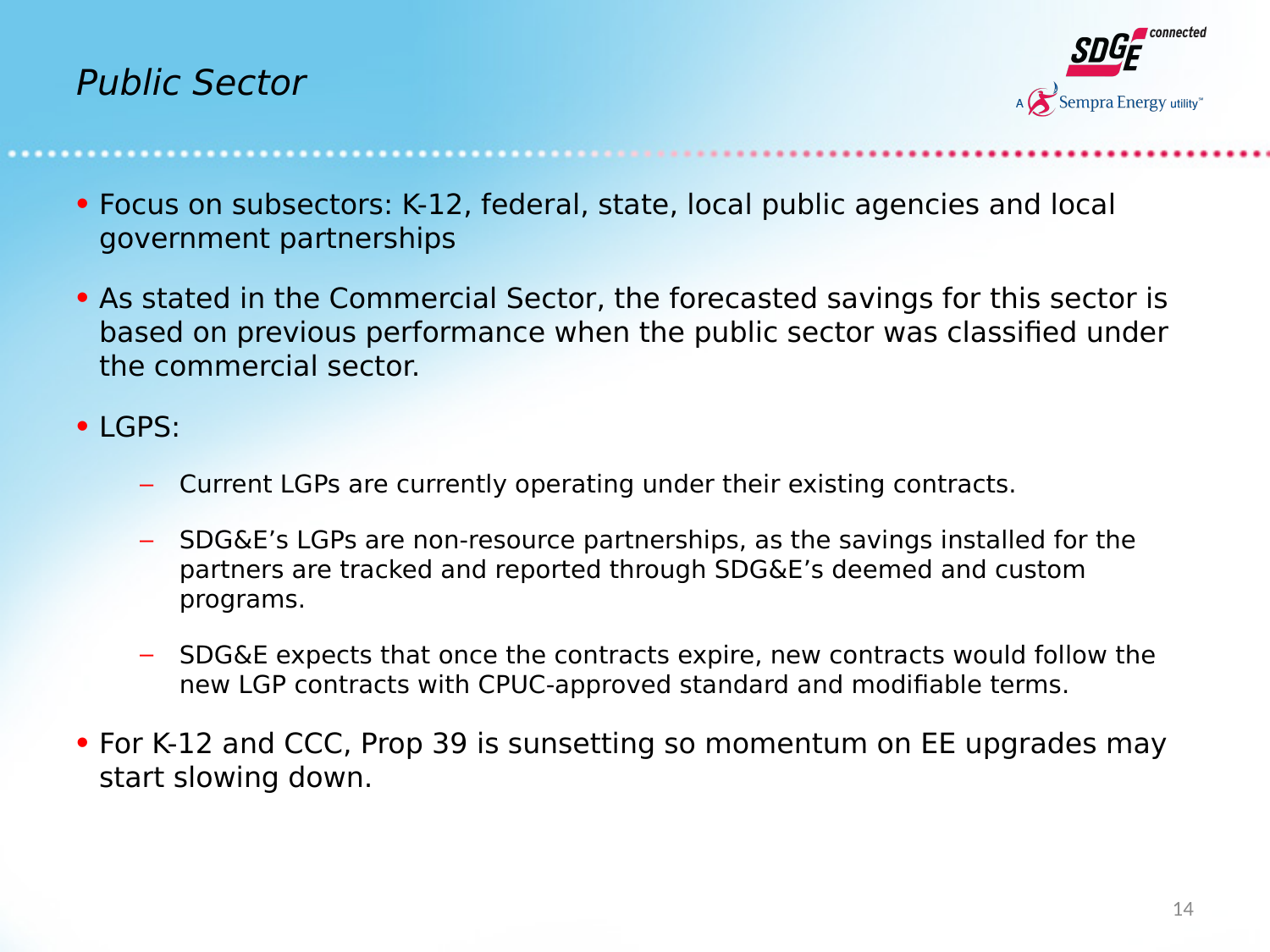

# Public Sector
Focus on subsectors: K-12, federal, state, local public agencies and local government partnerships
As stated in the Commercial Sector, the forecasted savings for this sector is based on previous performance when the public sector was classified under the commercial sector.
LGPS:
Current LGPs are currently operating under their existing contracts.
SDG&E’s LGPs are non-resource partnerships, as the savings installed for the partners are tracked and reported through SDG&E’s deemed and custom programs.
SDG&E expects that once the contracts expire, new contracts would follow the new LGP contracts with CPUC-approved standard and modifiable terms.
For K-12 and CCC, Prop 39 is sunsetting so momentum on EE upgrades may start slowing down.

14